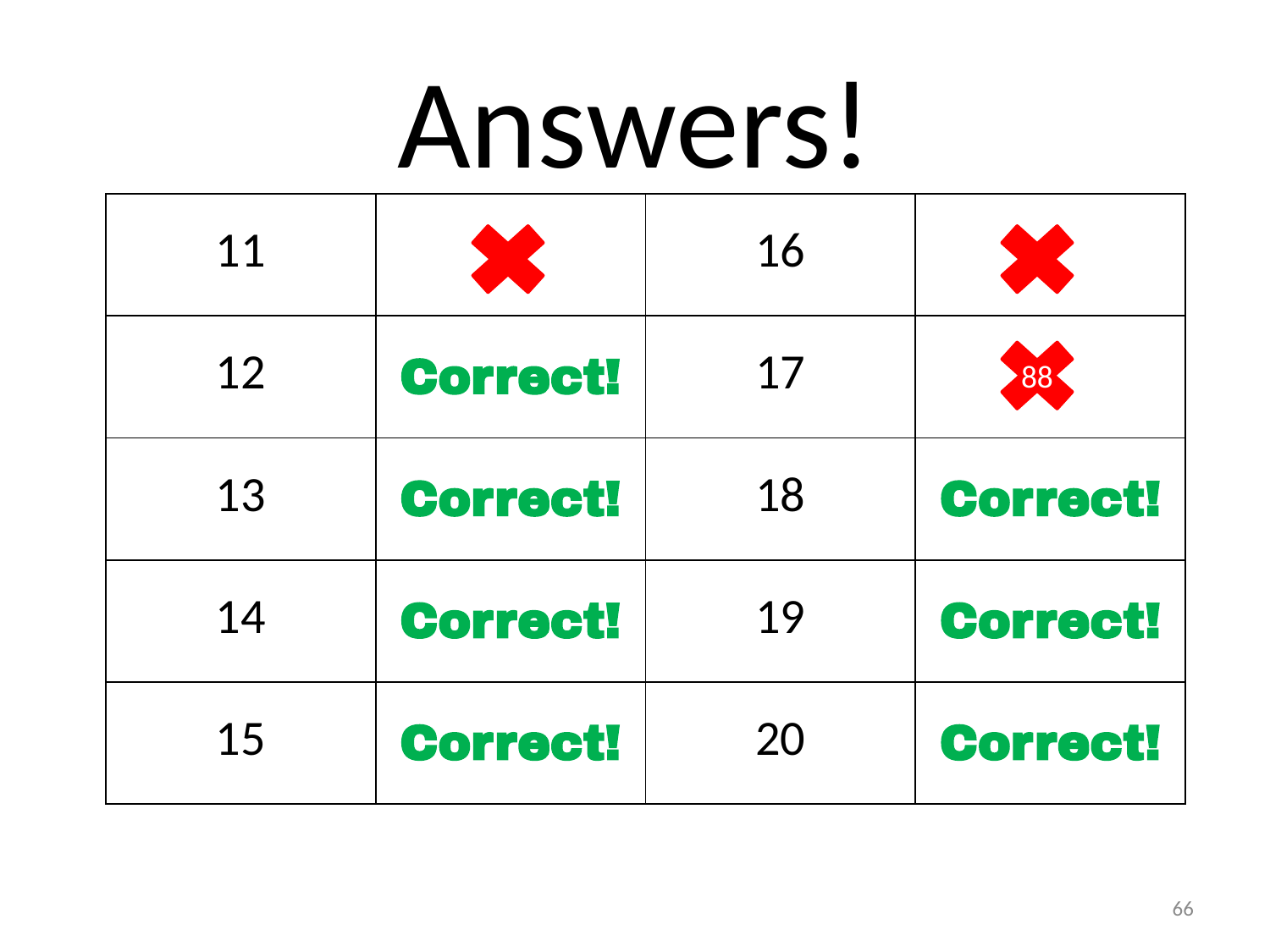

# Answers!
| 11 |  | 16 |  |
| --- | --- | --- | --- |
| 12 | Correct! | 17 |  |
| 13 | Correct! | 18 | Correct! |
| 14 | Correct! | 19 | Correct! |
| 15 | Correct! | 20 | Correct! |

88
66